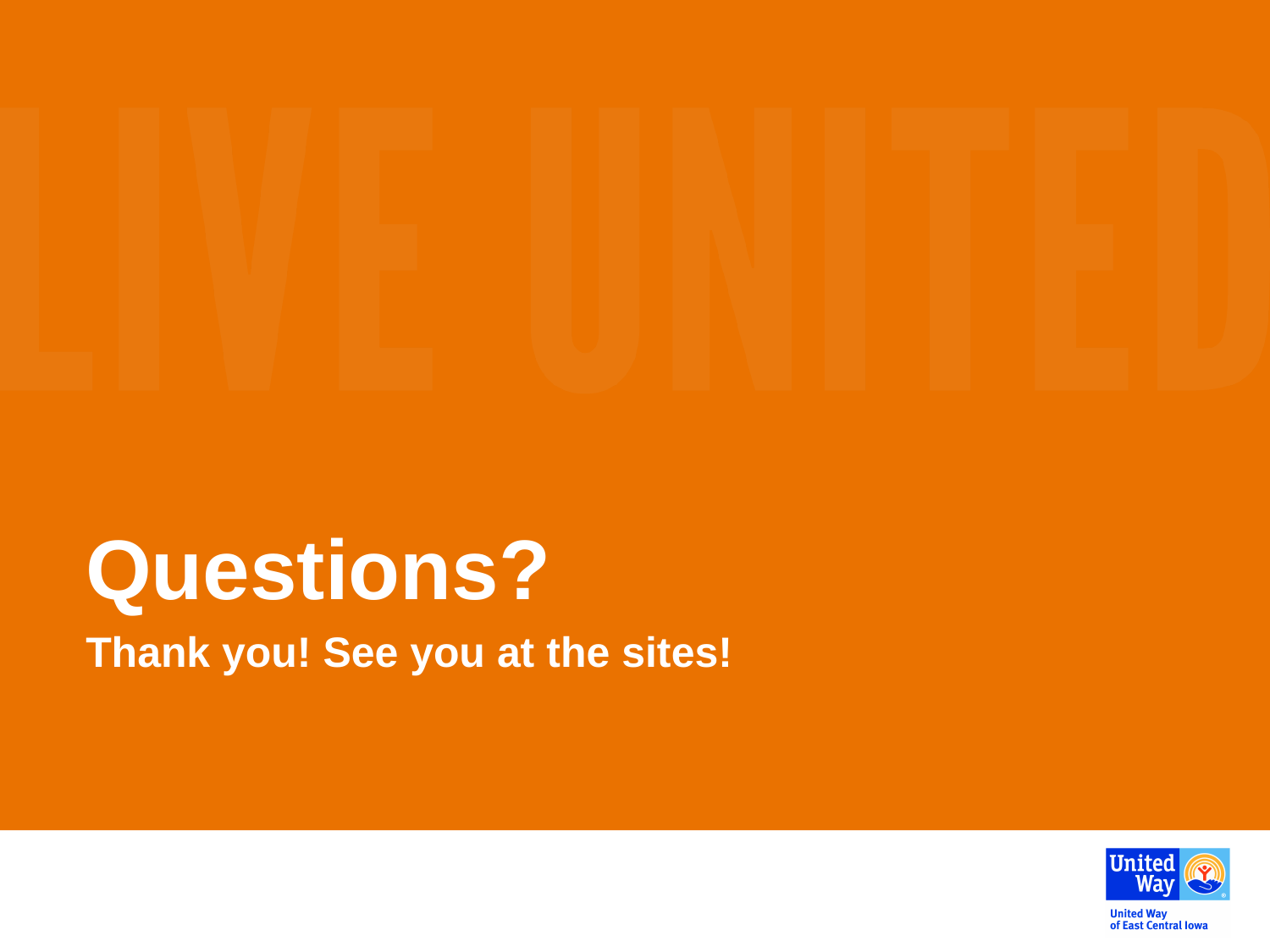

# Questions?
Thank you! See you at the sites!